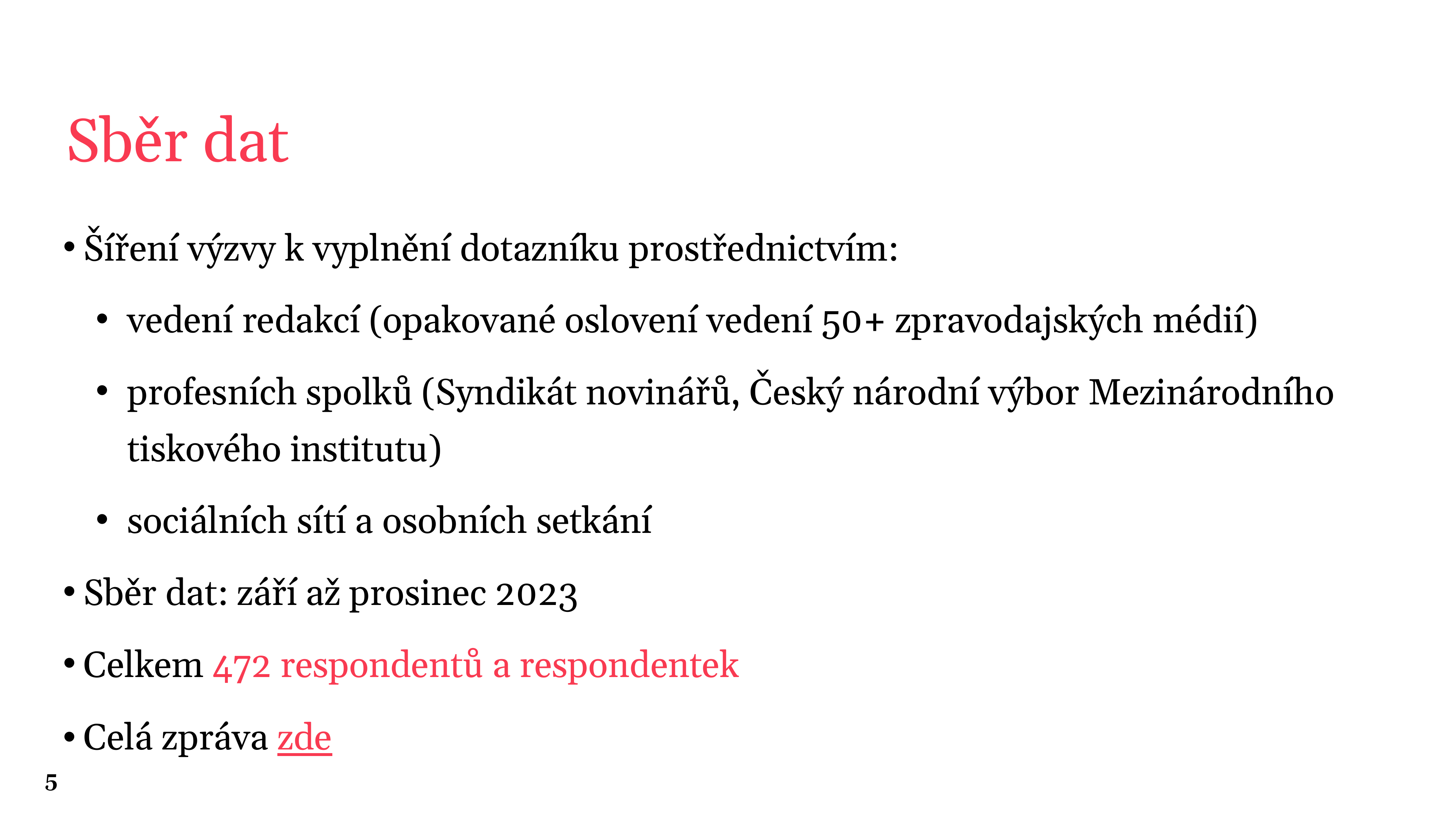

# Sběr dat
Šíření výzvy k vyplnění dotazníku prostřednictvím:
vedení redakcí (opakované oslovení vedení 50+ zpravodajských médií)
profesních spolků (Syndikát novinářů, Český národní výbor Mezinárodního tiskového institutu)
sociálních sítí a osobních setkání
Sběr dat: září až prosinec 2023
Celkem 472 respondentů a respondentek
Celá zpráva zde
5